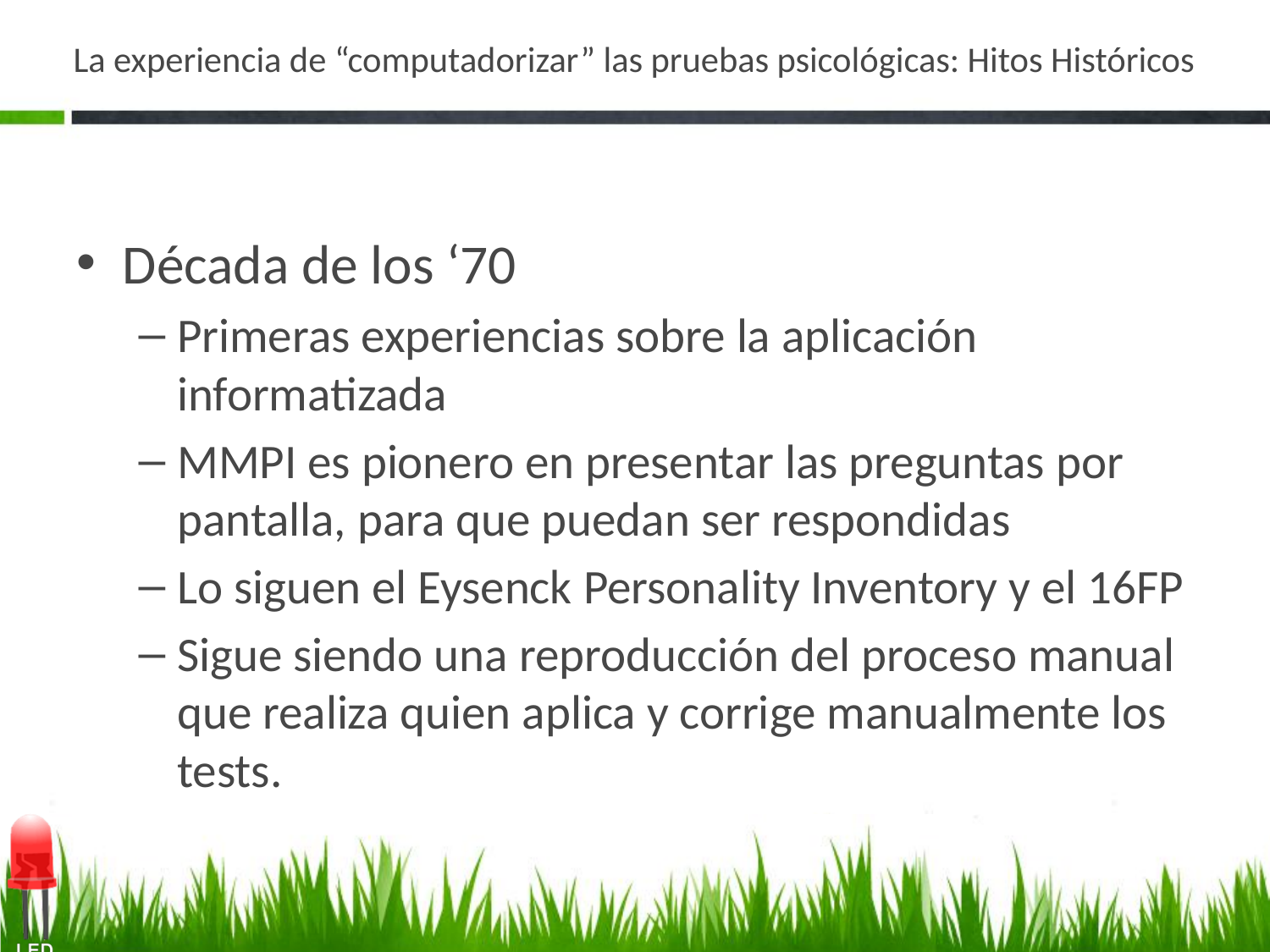

# La experiencia de “computadorizar” las pruebas psicológicas: Hitos Históricos
Década de los ‘70
Primeras experiencias sobre la aplicación informatizada
MMPI es pionero en presentar las preguntas por pantalla, para que puedan ser respondidas
Lo siguen el Eysenck Personality Inventory y el 16FP
Sigue siendo una reproducción del proceso manual que realiza quien aplica y corrige manualmente los tests.